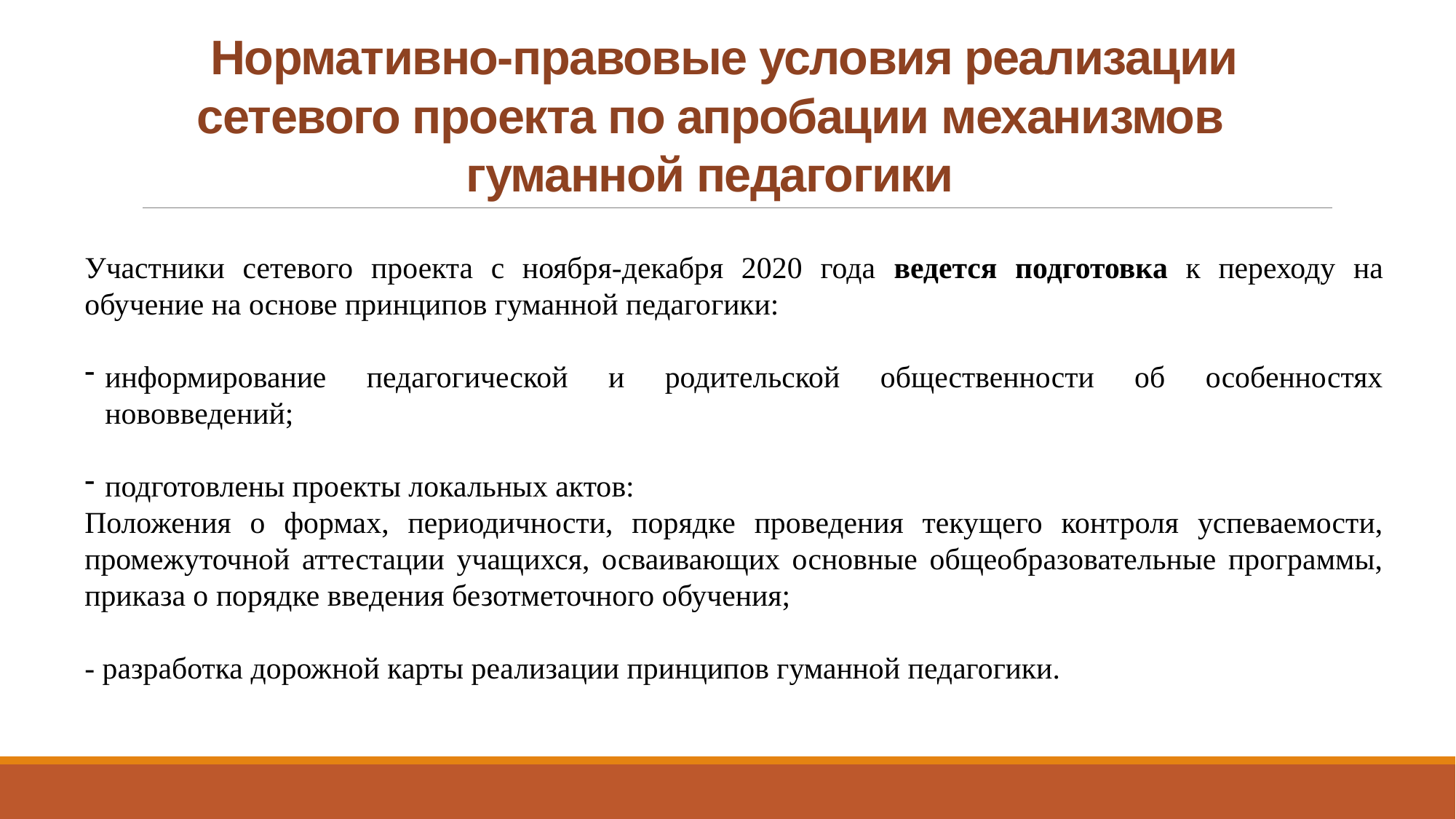

Нормативно-правовые условия реализации сетевого проекта по апробации механизмов гуманной педагогики
Участники сетевого проекта с ноября-декабря 2020 года ведется подготовка к переходу на обучение на основе принципов гуманной педагогики:

информирование педагогической и родительской общественности об особенностях нововведений;

подготовлены проекты локальных актов:
Положения о формах, периодичности, порядке проведения текущего контроля успеваемости, промежуточной аттестации учащихся, осваивающих основные общеобразовательные программы, приказа о порядке введения безотметочного обучения;

- разработка дорожной карты реализации принципов гуманной педагогики.